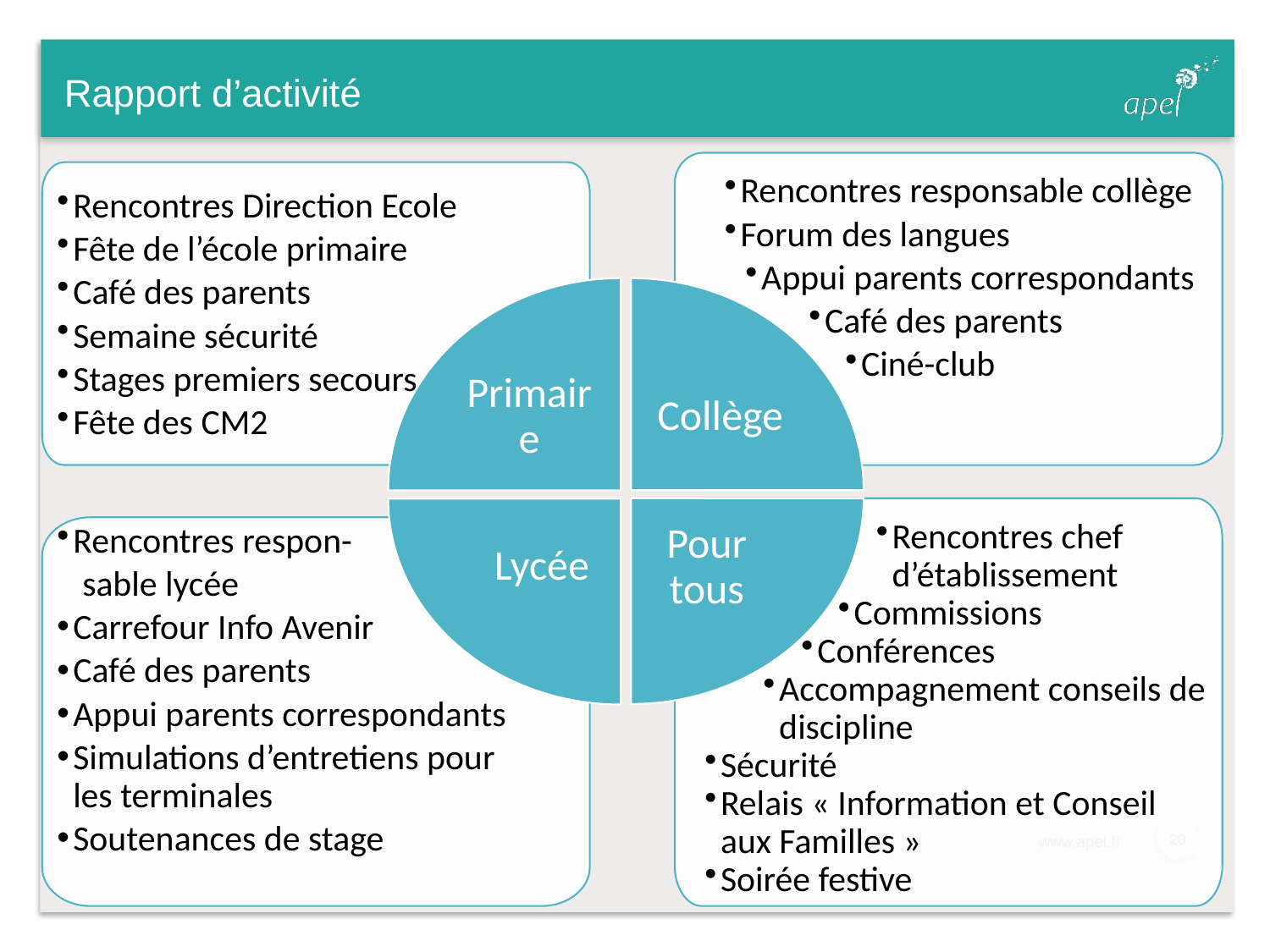

# Rapport d’activité
Rencontres responsable collège
Forum des langues
Appui parents correspondants
Café des parents
Ciné-club
Rencontres Direction Ecole
Fête de l’école primaire
Café des parents
Semaine sécurité
Stages premiers secours
Fête des CM2
Collège
Primaire
Pour tous
Rencontres chef d’établissement
Commissions
Conférences
Accompagnement conseils de discipline
Sécurité
Relais « Information et Conseil aux Familles »
Soirée festive
Lycée
Rencontres respon-
sable lycée
Carrefour Info Avenir
Café des parents
Appui parents correspondants
Simulations d’entretiens pour les terminales
Soutenances de stage
20

www.apel.fr